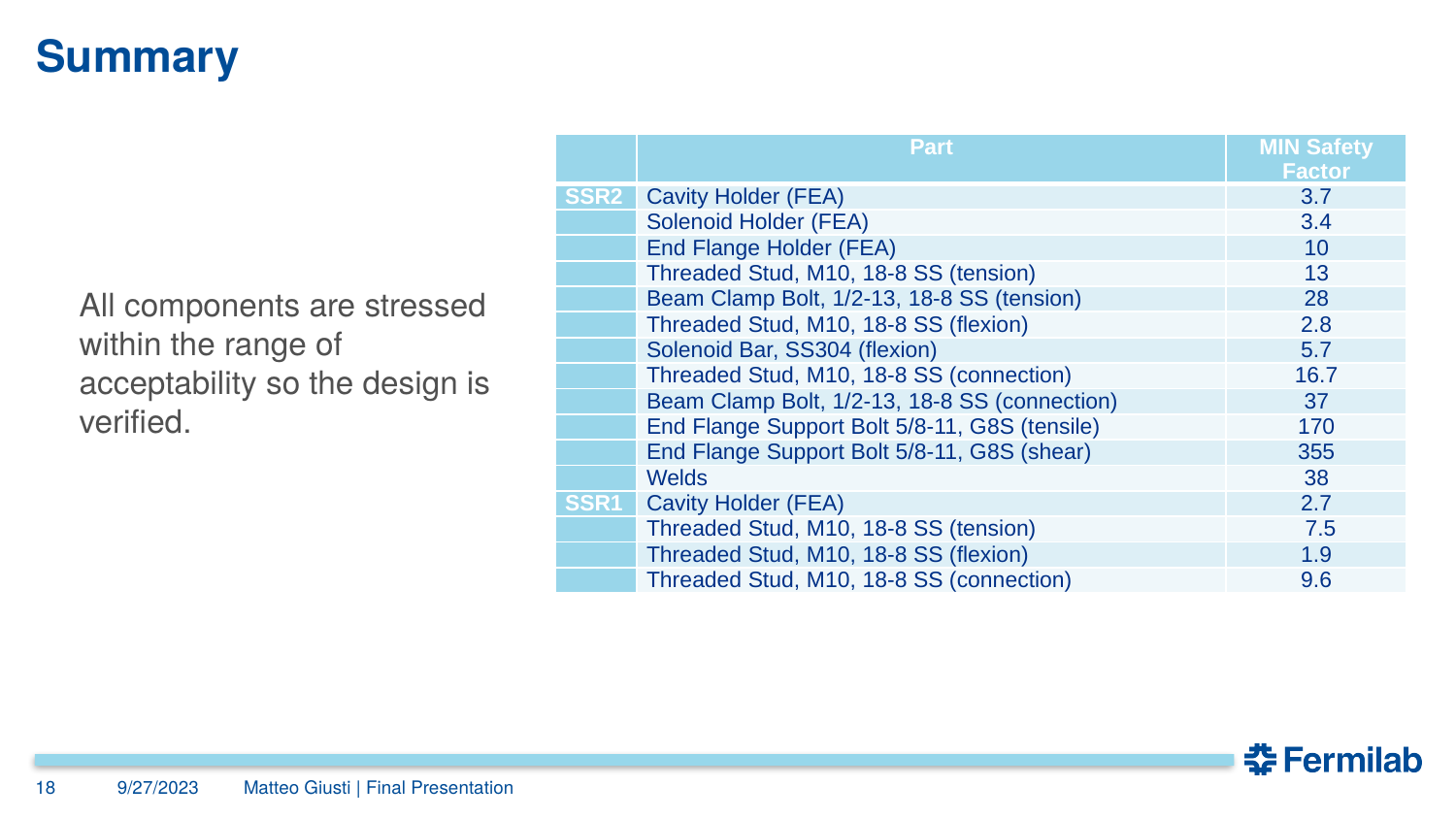

# Summary
|  | Part | MIN Safety Factor |
| --- | --- | --- |
| SSR2 | Cavity Holder (FEA) | 3.7 |
|  | Solenoid Holder (FEA) | 3.4 |
|  | End Flange Holder (FEA) | 10 |
|  | Threaded Stud, M10, 18-8 SS (tension) | 13 |
|  | Beam Clamp Bolt, 1/2-13, 18-8 SS (tension) | 28 |
|  | Threaded Stud, M10, 18-8 SS (flexion) | 2.8 |
|  | Solenoid Bar, SS304 (flexion) | 5.7 |
|  | Threaded Stud, M10, 18-8 SS (connection) | 16.7 |
|  | Beam Clamp Bolt, 1/2-13, 18-8 SS (connection) | 37 |
|  | End Flange Support Bolt 5/8-11, G8S (tensile) | 170 |
|  | End Flange Support Bolt 5/8-11, G8S (shear) | 355 |
|  | Welds | 38 |
| SSR1 | Cavity Holder (FEA) | 2.7 |
|  | Threaded Stud, M10, 18-8 SS (tension) | 7.5 |
|  | Threaded Stud, M10, 18-8 SS (flexion) | 1.9 |
|  | Threaded Stud, M10, 18-8 SS (connection) | 9.6 |
All components are stressed within the range of acceptability so the design is verified.
18
9/27/2023
Matteo Giusti | Final Presentation